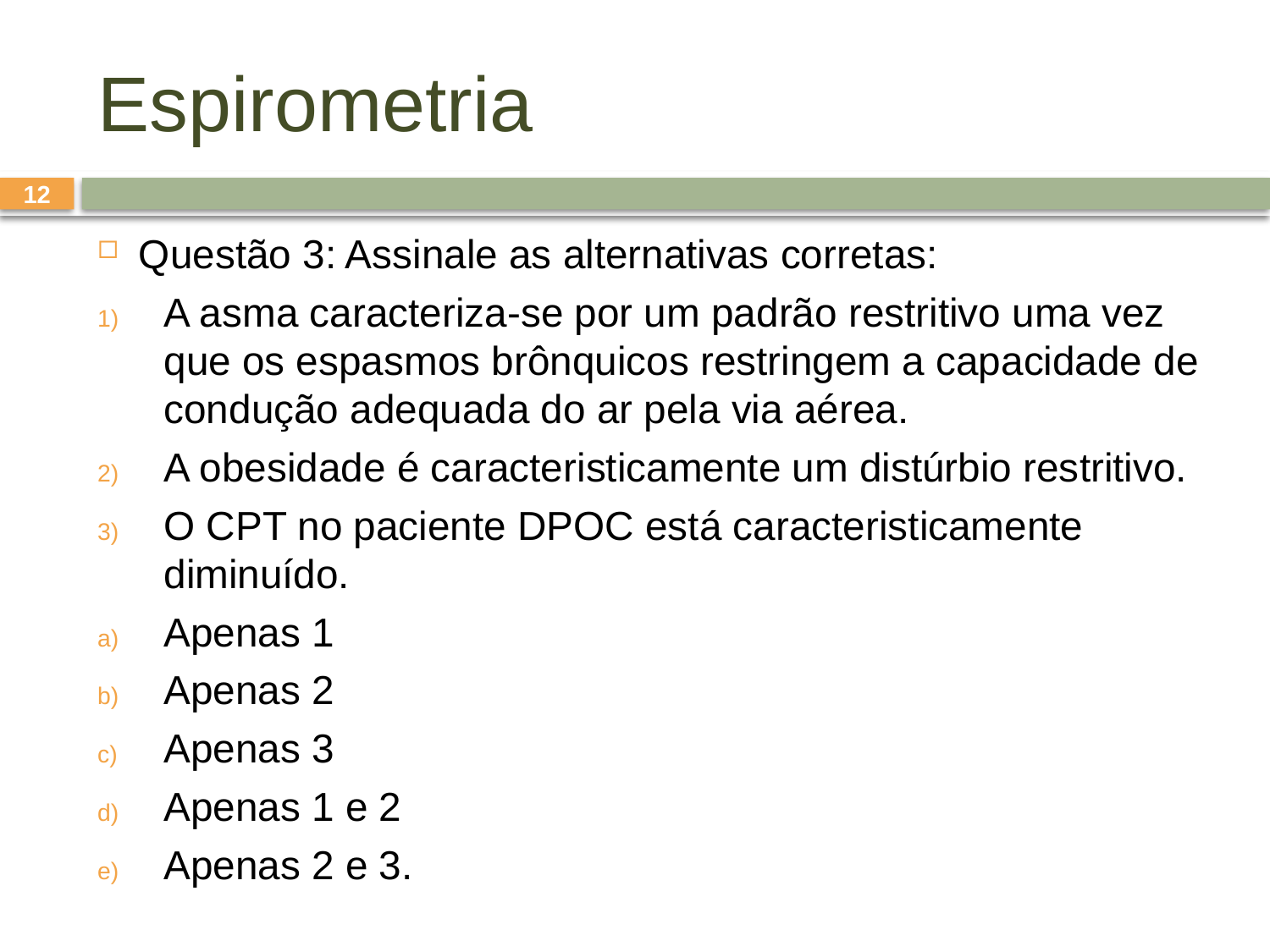

# Espirometria
12
Questão 3: Assinale as alternativas corretas:
A asma caracteriza-se por um padrão restritivo uma vez que os espasmos brônquicos restringem a capacidade de condução adequada do ar pela via aérea.
A obesidade é caracteristicamente um distúrbio restritivo.
O CPT no paciente DPOC está caracteristicamente diminuído.
Apenas 1
Apenas 2
Apenas 3
Apenas 1 e 2
Apenas 2 e 3.